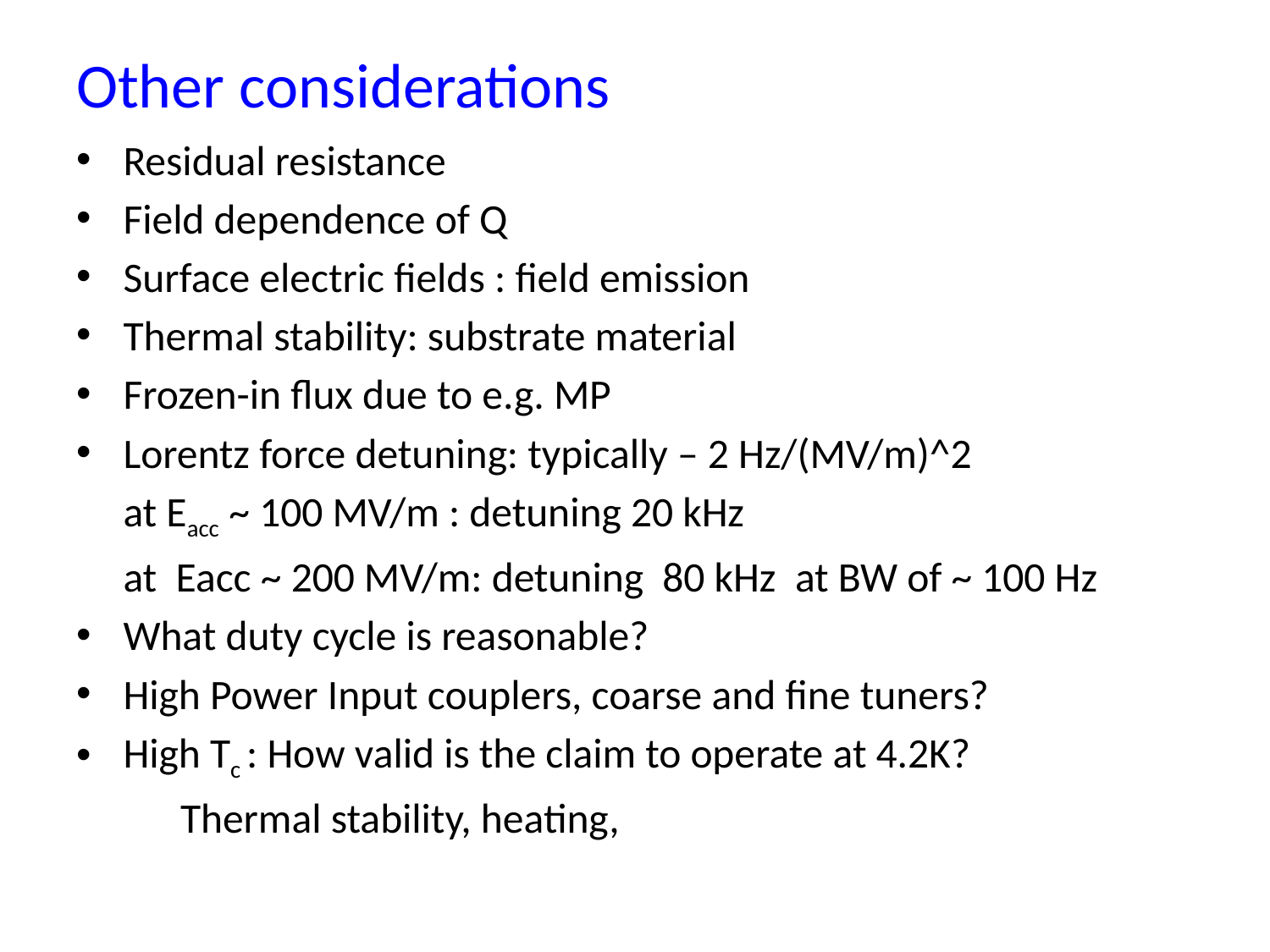

# Other considerations
Residual resistance
Field dependence of Q
Surface electric fields : field emission
Thermal stability: substrate material
Frozen-in flux due to e.g. MP
Lorentz force detuning: typically – 2 Hz/(MV/m)^2
	at Eacc ~ 100 MV/m : detuning 20 kHz
	at  Eacc ~ 200 MV/m: detuning  80 kHz  at BW of ~ 100 Hz
What duty cycle is reasonable?
High Power Input couplers, coarse and fine tuners?
High Tc : How valid is the claim to operate at 4.2K?
		      Thermal stability, heating,